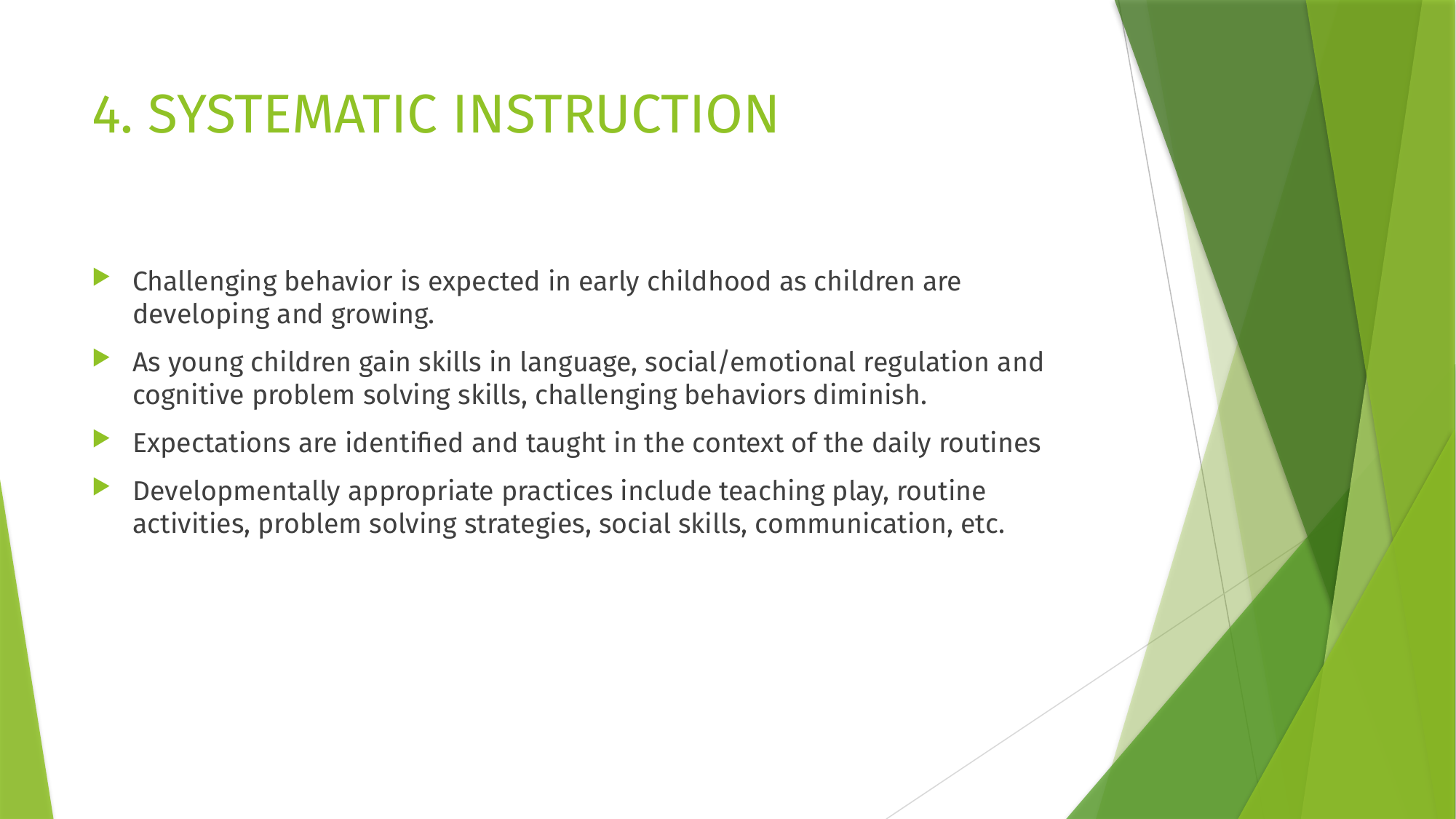

# 4. SYSTEMATIC INSTRUCTION
Challenging behavior is expected in early childhood as children are developing and growing.
As young children gain skills in language, social/emotional regulation and cognitive problem solving skills, challenging behaviors diminish.
Expectations are identified and taught in the context of the daily routines
Developmentally appropriate practices include teaching play, routine activities, problem solving strategies, social skills, communication, etc.